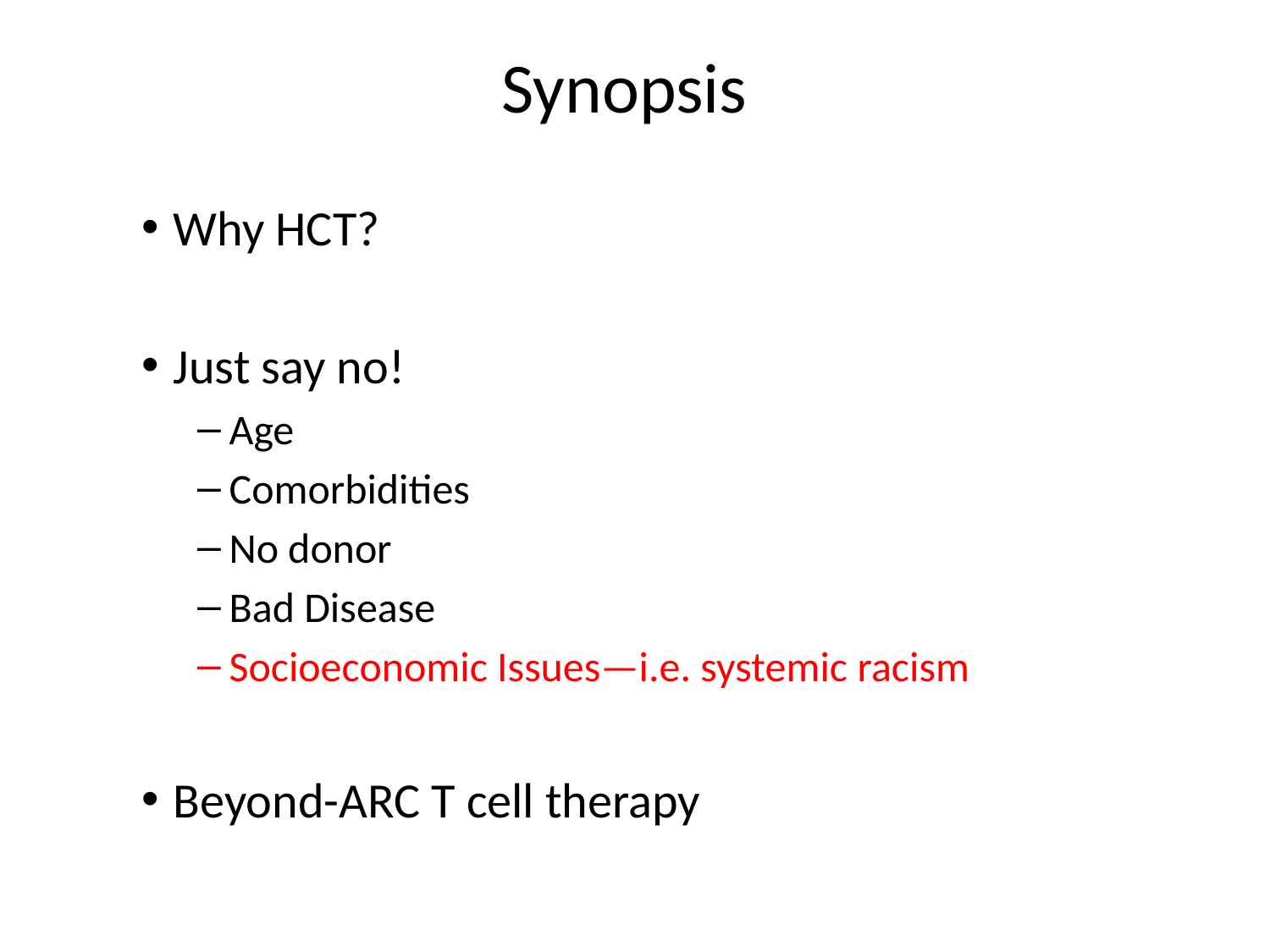

Synopsis
Why HCT?

Just say no!
Age
Comorbidities
No donor
Bad Disease
Socioeconomic Issues—i.e. systemic racism

Beyond-ARC T cell therapy